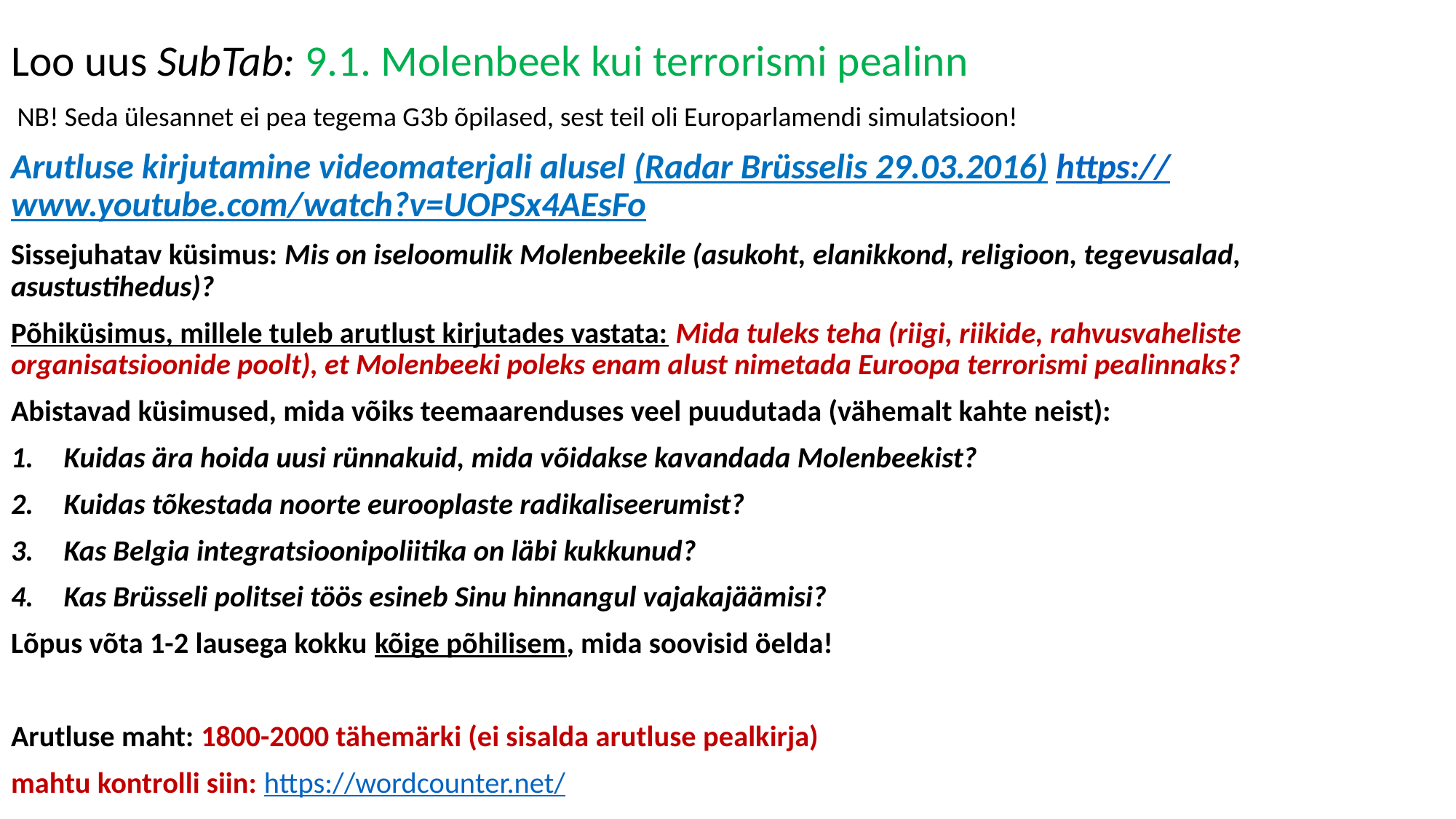

# Loo uus SubTab: 9.1. Molenbeek kui terrorismi pealinn
NB! Seda ülesannet ei pea tegema G3b õpilased, sest teil oli Europarlamendi simulatsioon!
Arutluse kirjutamine videomaterjali alusel (Radar Brüsselis 29.03.2016) https://www.youtube.com/watch?v=UOPSx4AEsFo
Sissejuhatav küsimus: Mis on iseloomulik Molenbeekile (asukoht, elanikkond, religioon, tegevusalad, asustustihedus)?
Põhiküsimus, millele tuleb arutlust kirjutades vastata: Mida tuleks teha (riigi, riikide, rahvusvaheliste organisatsioonide poolt), et Molenbeeki poleks enam alust nimetada Euroopa terrorismi pealinnaks?
Abistavad küsimused, mida võiks teemaarenduses veel puudutada (vähemalt kahte neist):
Kuidas ära hoida uusi rünnakuid, mida võidakse kavandada Molenbeekist?
Kuidas tõkestada noorte eurooplaste radikaliseerumist?
Kas Belgia integratsioonipoliitika on läbi kukkunud?
Kas Brüsseli politsei töös esineb Sinu hinnangul vajakajäämisi?
Lõpus võta 1-2 lausega kokku kõige põhilisem, mida soovisid öelda!

Arutluse maht: 1800-2000 tähemärki (ei sisalda arutluse pealkirja)
mahtu kontrolli siin: https://wordcounter.net/